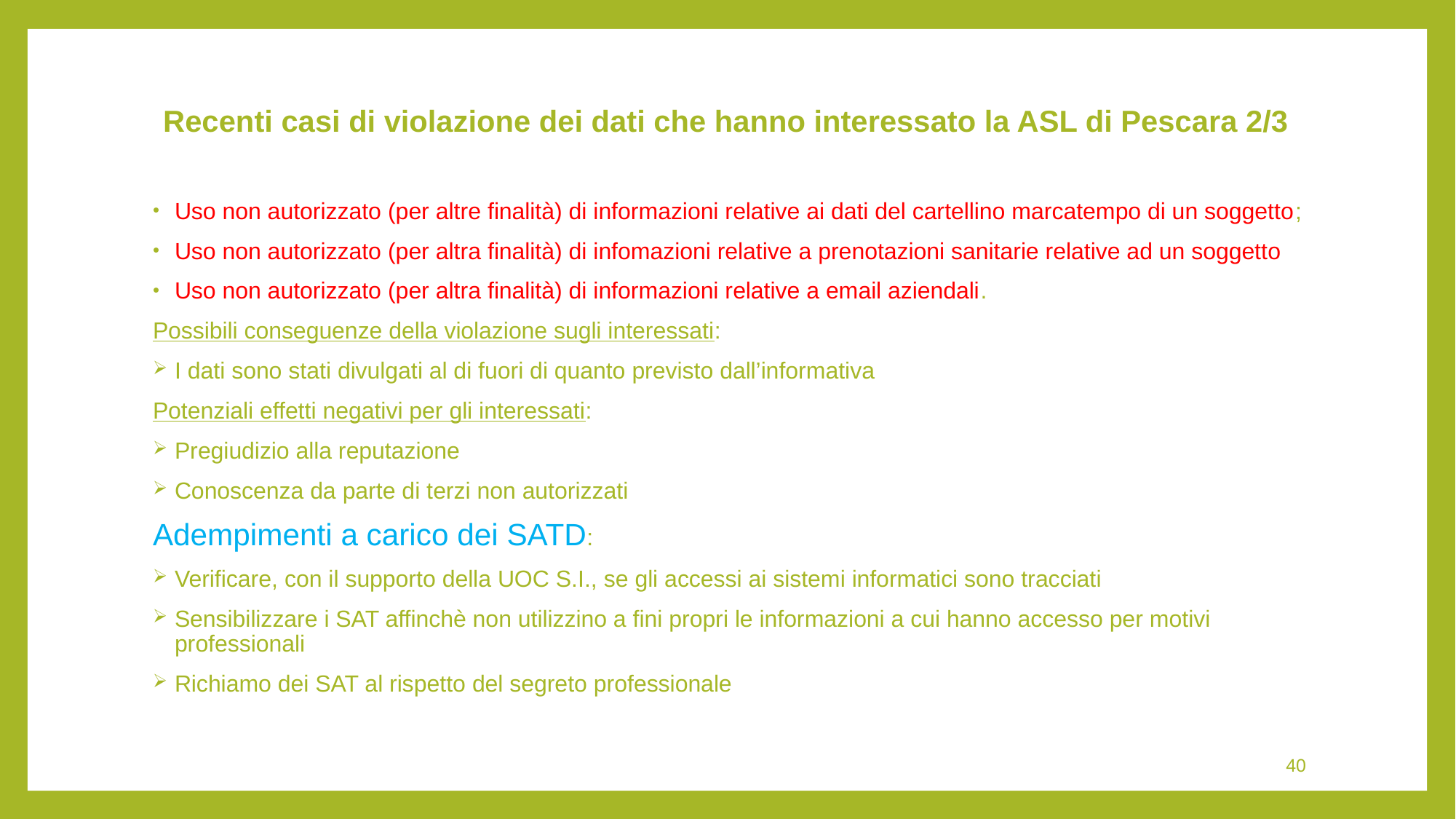

# Recenti casi di violazione dei dati che hanno interessato la ASL di Pescara 2/3
Uso non autorizzato (per altre finalità) di informazioni relative ai dati del cartellino marcatempo di un soggetto;
Uso non autorizzato (per altra finalità) di infomazioni relative a prenotazioni sanitarie relative ad un soggetto
Uso non autorizzato (per altra finalità) di informazioni relative a email aziendali.
Possibili conseguenze della violazione sugli interessati:
I dati sono stati divulgati al di fuori di quanto previsto dall’informativa
Potenziali effetti negativi per gli interessati:
Pregiudizio alla reputazione
Conoscenza da parte di terzi non autorizzati
Adempimenti a carico dei SATD:
Verificare, con il supporto della UOC S.I., se gli accessi ai sistemi informatici sono tracciati
Sensibilizzare i SAT affinchè non utilizzino a fini propri le informazioni a cui hanno accesso per motivi professionali
Richiamo dei SAT al rispetto del segreto professionale

40